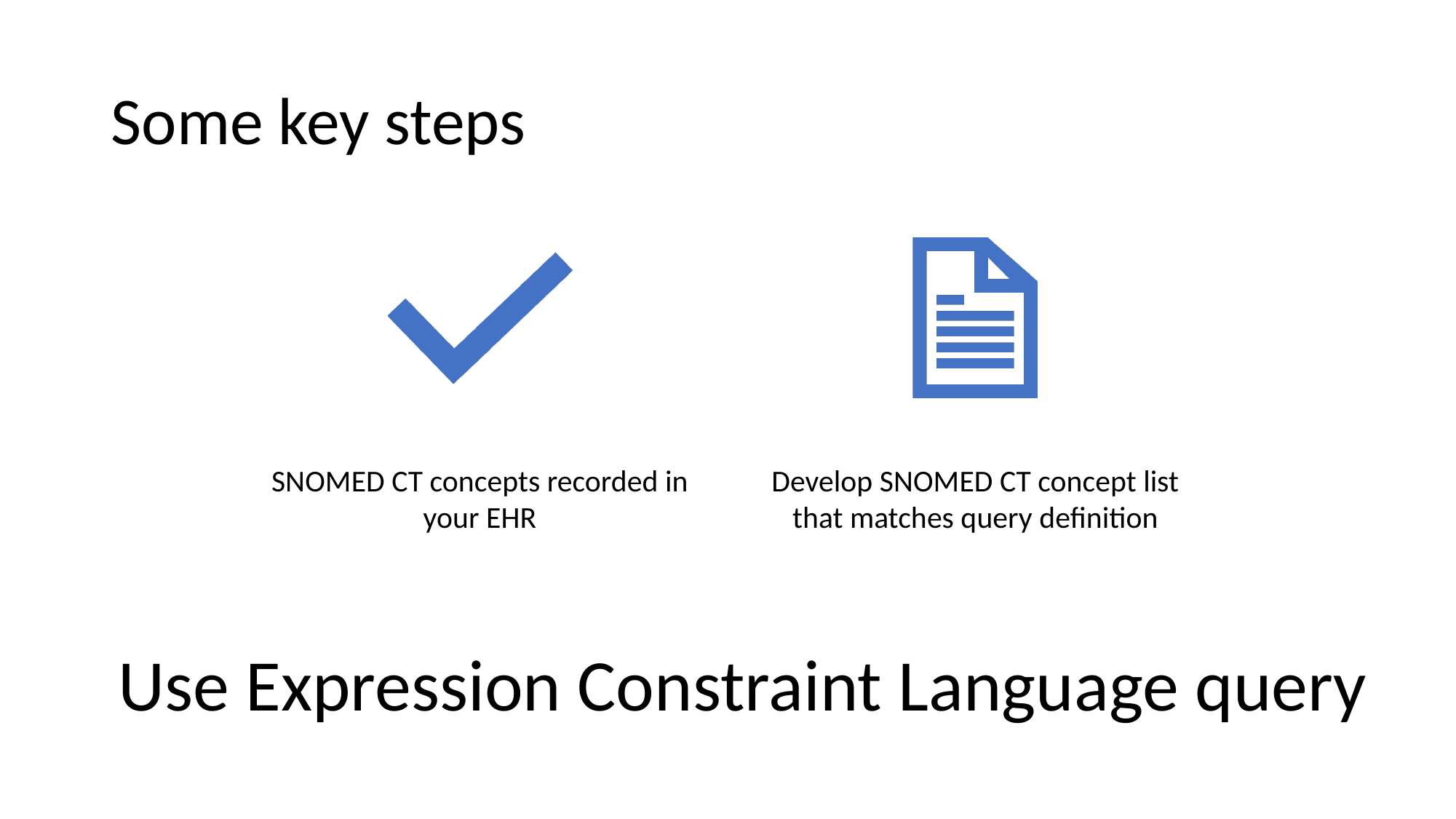

# Some key steps
SNOMED CT concepts recorded in your EHR
Develop SNOMED CT concept list that matches query definition
Use Expression Constraint Language query